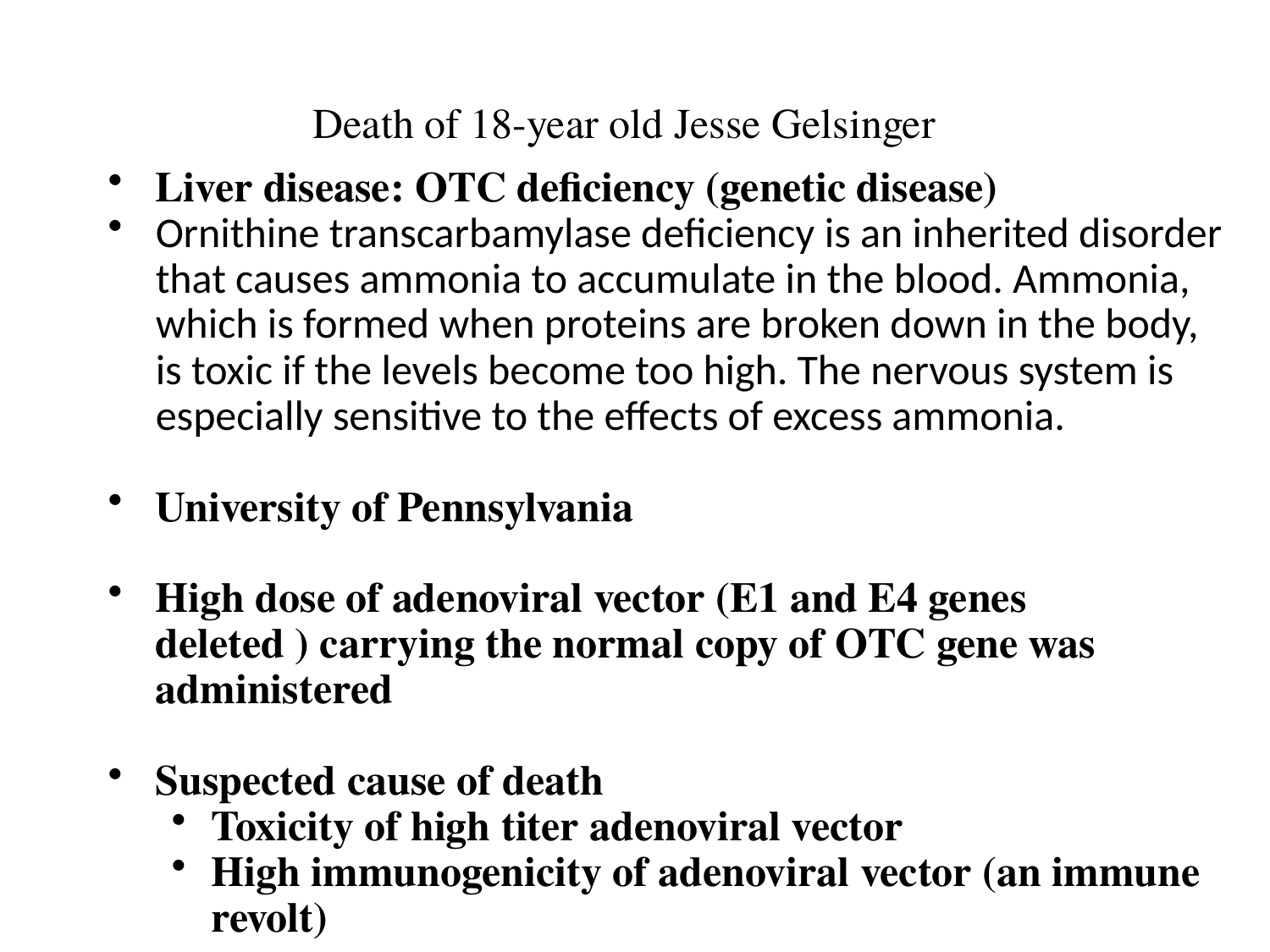

# Death of 18-year old Jesse Gelsinger
Liver disease: OTC deficiency (genetic disease)
Ornithine transcarbamylase deficiency is an inherited disorder that causes ammonia to accumulate in the blood. Ammonia, which is formed when proteins are broken down in the body, is toxic if the levels become too high. The nervous system is especially sensitive to the effects of excess ammonia.

University of Pennsylvania

High dose of adenoviral vector (E1 and E4 genes
	deleted ) carrying the normal copy of OTC gene was administered

Suspected cause of death
Toxicity of high titer adenoviral vector
High immunogenicity of adenoviral vector (an immune revolt)